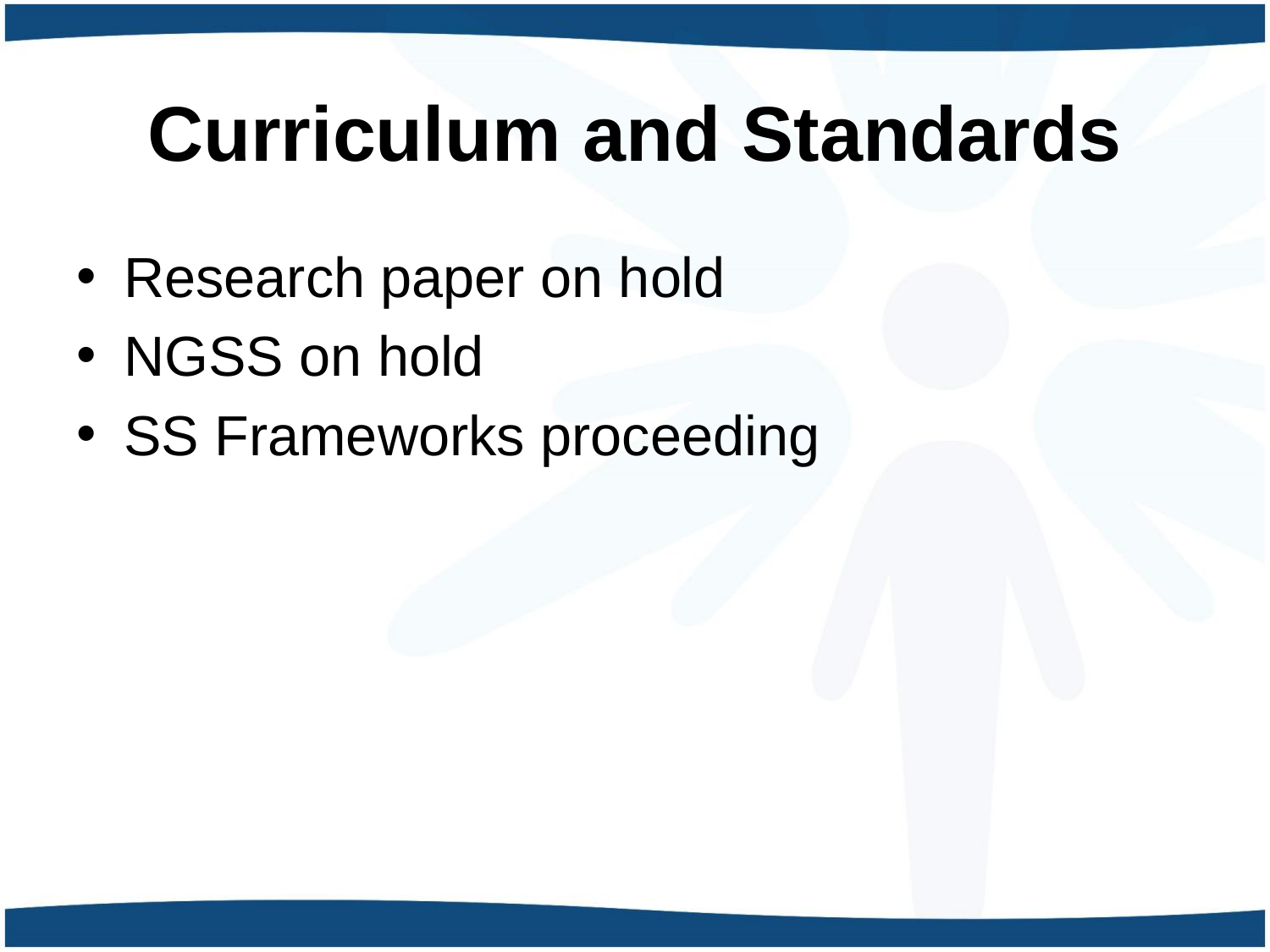

# Curriculum and Standards
Research paper on hold
NGSS on hold
SS Frameworks proceeding